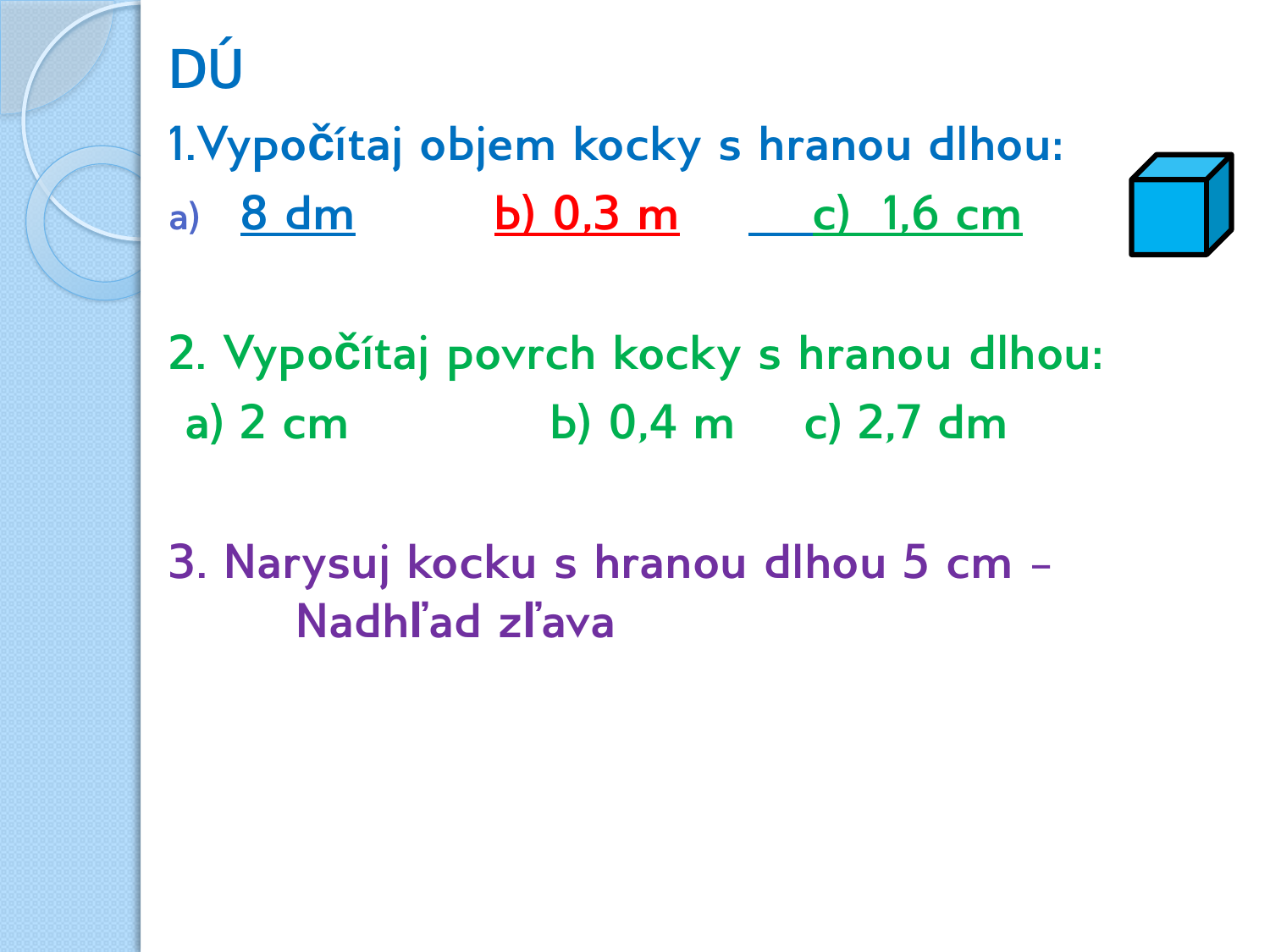

DÚ
1.Vypočítaj objem kocky s hranou dlhou:
8 dm		b) 0,3 m	    c)  1,6 cm

2. Vypočítaj povrch kocky s hranou dlhou:
 a) 2 cm		b) 0,4 m	c) 2,7 dm

3. Narysuj kocku s hranou dlhou 5 cm –    	 	Nadhľad zľava